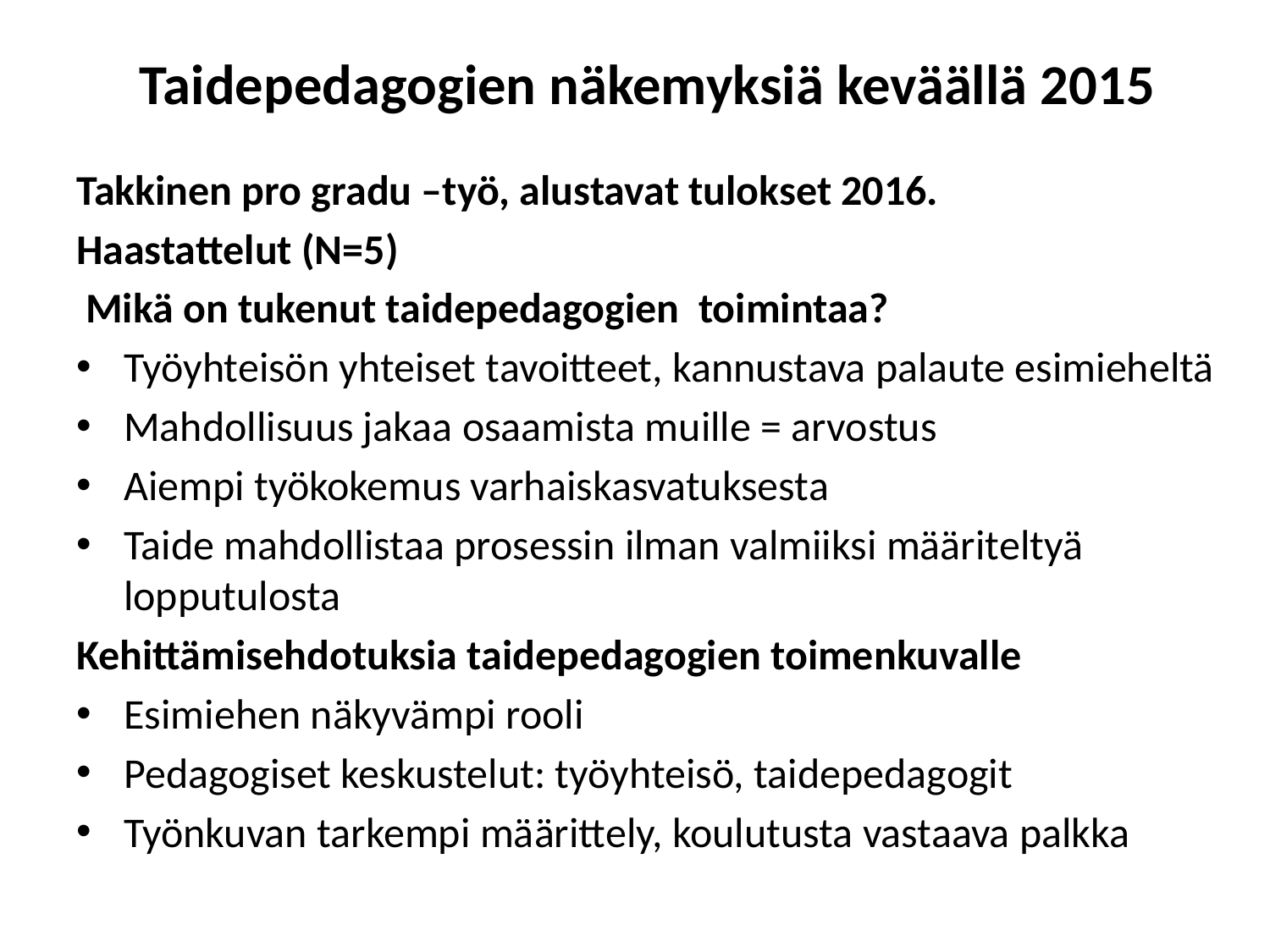

# Taidepedagogien näkemyksiä keväällä 2015
Takkinen pro gradu –työ, alustavat tulokset 2016.
Haastattelut (N=5)
 Mikä on tukenut taidepedagogien  toimintaa?
Työyhteisön yhteiset tavoitteet, kannustava palaute esimieheltä
Mahdollisuus jakaa osaamista muille = arvostus
Aiempi työkokemus varhaiskasvatuksesta
Taide mahdollistaa prosessin ilman valmiiksi määriteltyä lopputulosta
Kehittämisehdotuksia taidepedagogien toimenkuvalle
Esimiehen näkyvämpi rooli
Pedagogiset keskustelut: työyhteisö, taidepedagogit
Työnkuvan tarkempi määrittely, koulutusta vastaava palkka